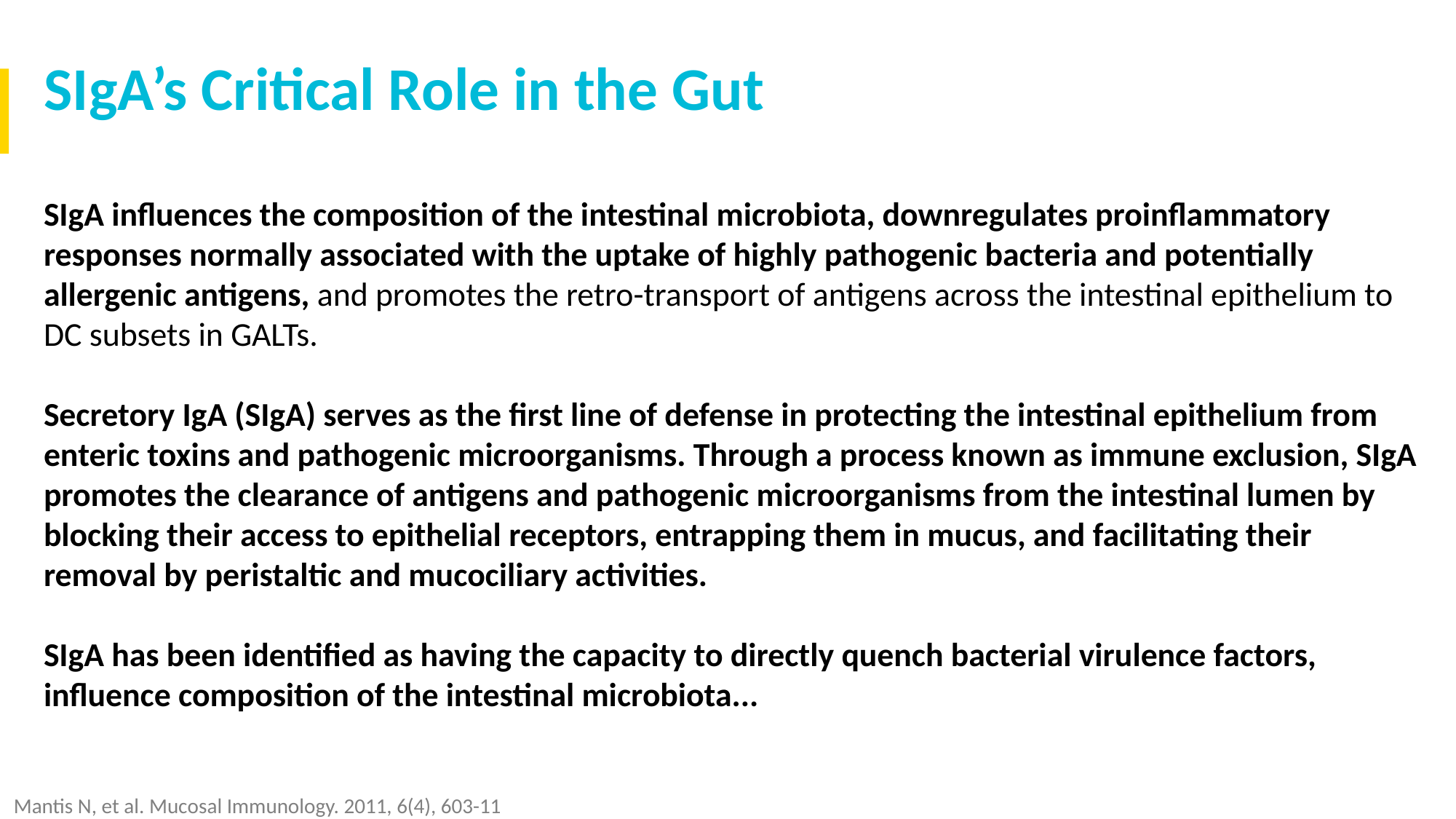

SIgA’s Critical Role in the Gut

SIgA influences the composition of the intestinal microbiota, downregulates proinflammatory responses normally associated with the uptake of highly pathogenic bacteria and potentially allergenic antigens, and promotes the retro-transport of antigens across the intestinal epithelium to DC subsets in GALTs.

Secretory IgA (SIgA) serves as the first line of defense in protecting the intestinal epithelium from enteric toxins and pathogenic microorganisms. Through a process known as immune exclusion, SIgA promotes the clearance of antigens and pathogenic microorganisms from the intestinal lumen by blocking their access to epithelial receptors, entrapping them in mucus, and facilitating their removal by peristaltic and mucociliary activities.

SIgA has been identified as having the capacity to directly quench bacterial virulence factors, influence composition of the intestinal microbiota...
Mantis N, et al. Mucosal Immunology. 2011, 6(4), 603-11